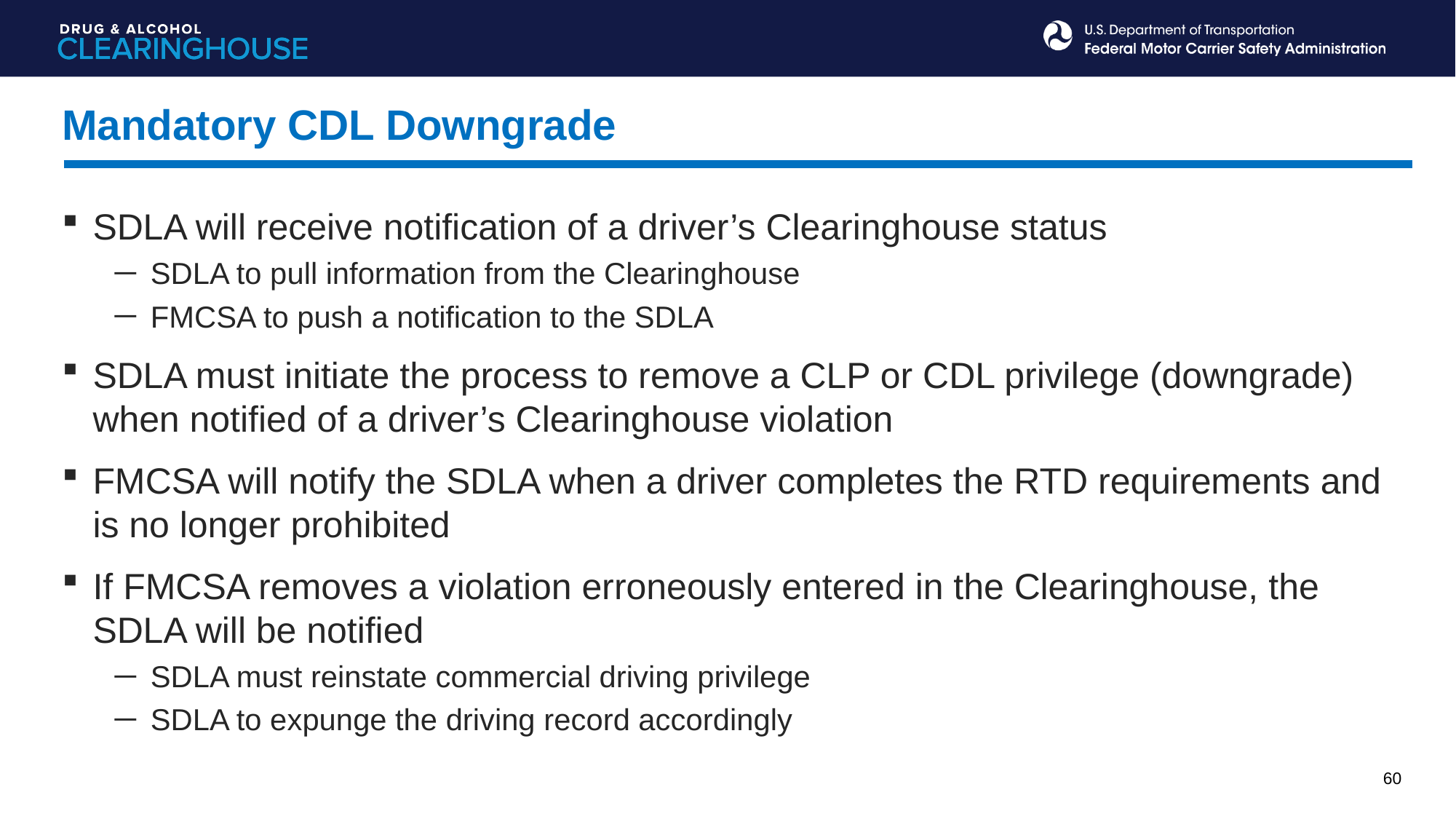

Mandatory CDL Downgrade
SDLA will receive notification of a driver’s Clearinghouse status
SDLA to pull information from the Clearinghouse
FMCSA to push a notification to the SDLA
SDLA must initiate the process to remove a CLP or CDL privilege (downgrade) when notified of a driver’s Clearinghouse violation
FMCSA will notify the SDLA when a driver completes the RTD requirements and is no longer prohibited
If FMCSA removes a violation erroneously entered in the Clearinghouse, the SDLA will be notified
SDLA must reinstate commercial driving privilege
SDLA to expunge the driving record accordingly
60